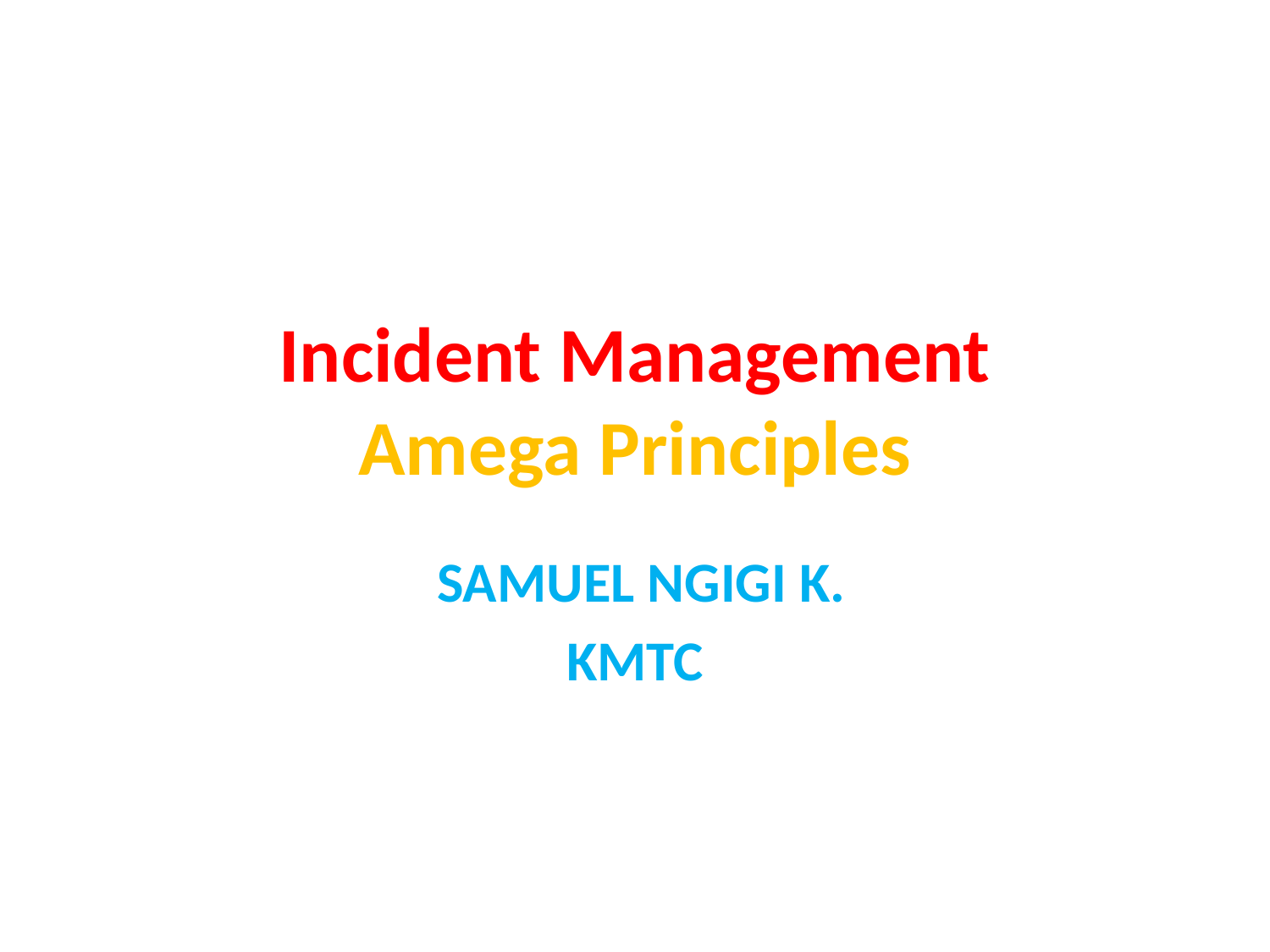

# Incident Management Amega Principles
 SAMUEL NGIGI K.
KMTC